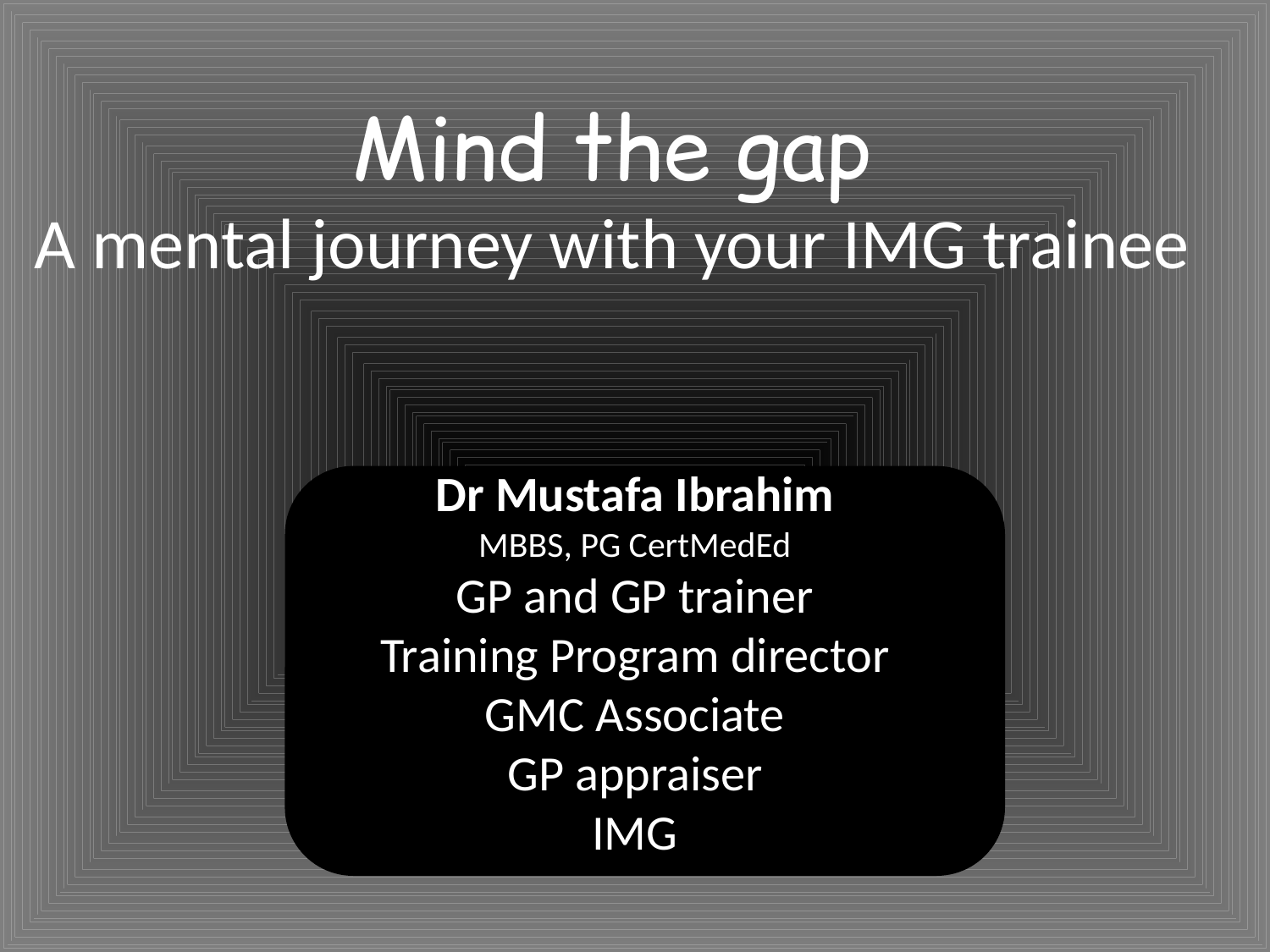

# Mind the gap A mental journey with your IMG trainee
Dr Mustafa Ibrahim
MBBS, PG CertMedEd
GP and GP trainer
Training Program director
GMC Associate
GP appraiser
IMG